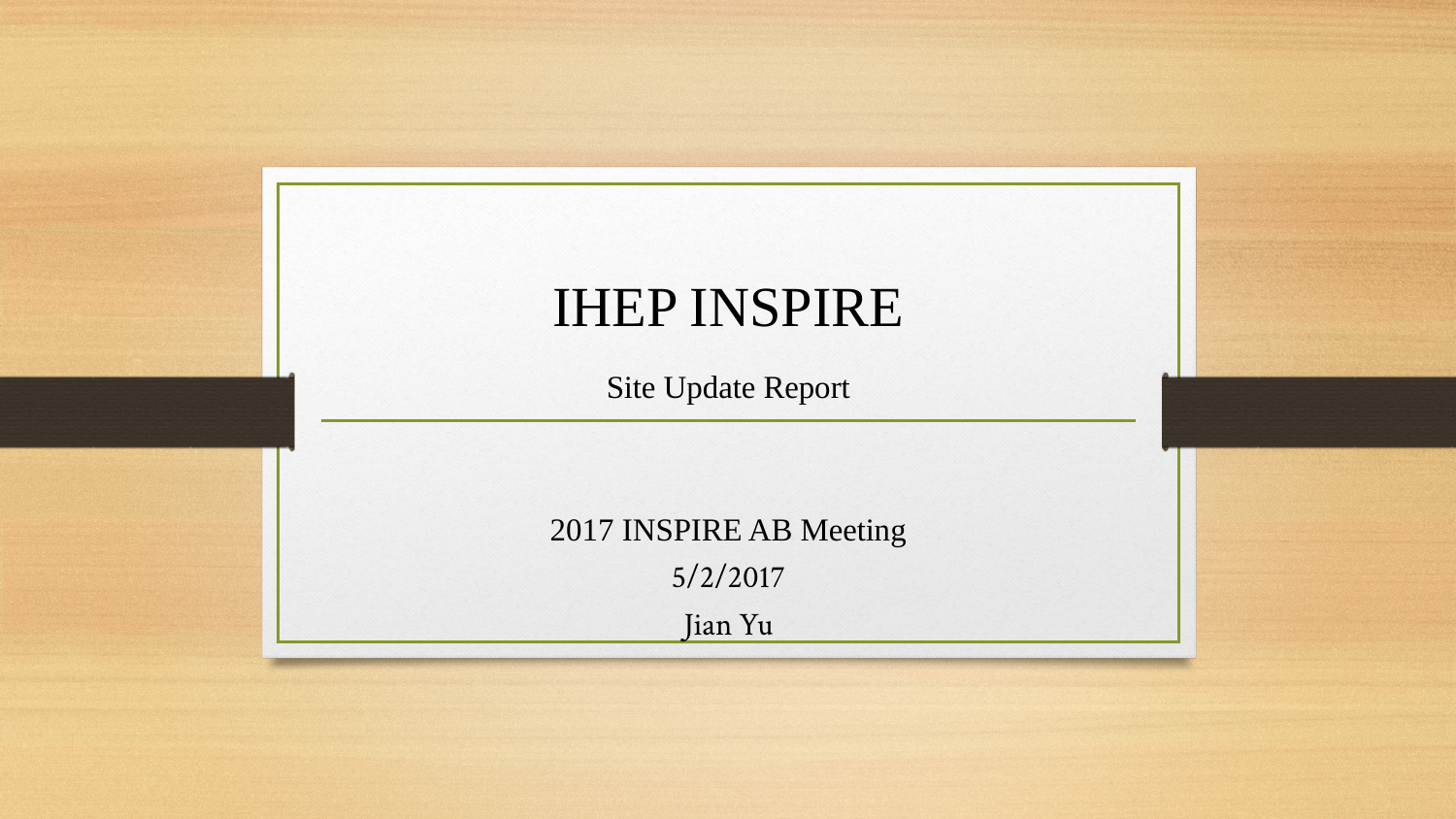

# IHEP INSPIRE
Site Update Report

2017 INSPIRE AB Meeting
5/2/2017
Jian Yu